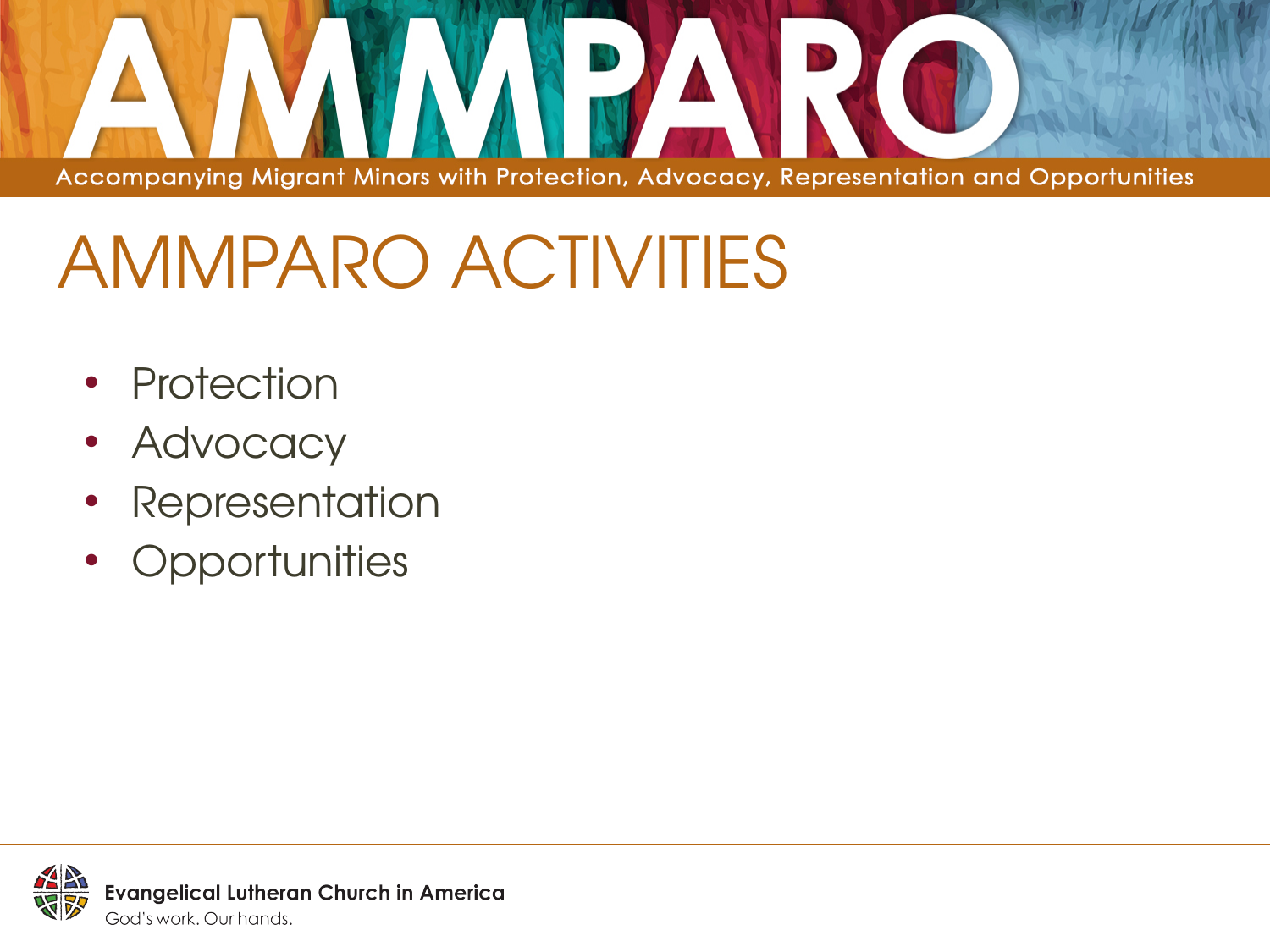

# AMMPARO ACTIVITIES
Protection
Advocacy
Representation
Opportunities